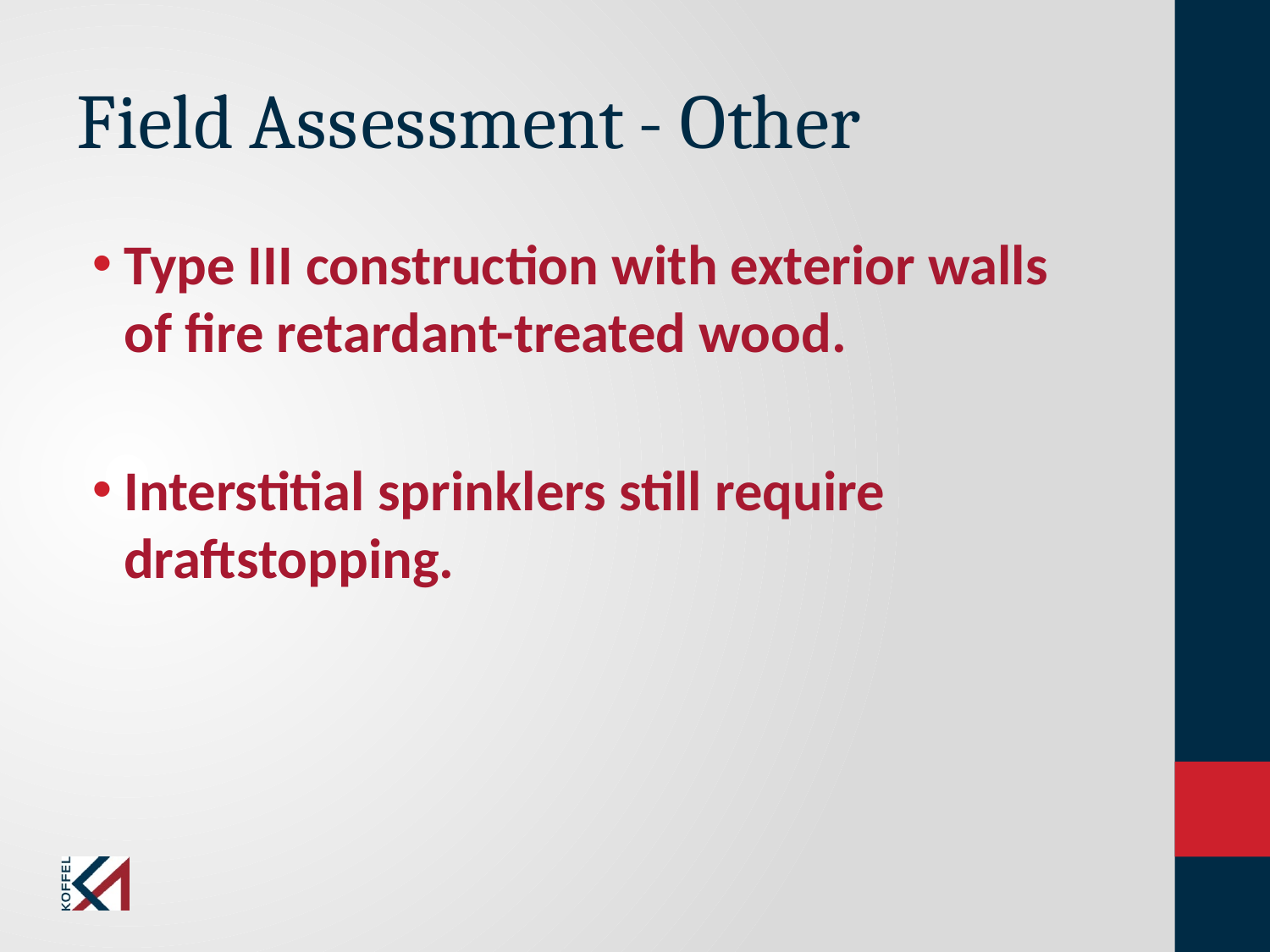

# Field Assessment - Other
Type III construction with exterior walls of fire retardant-treated wood.

Interstitial sprinklers still require draftstopping.